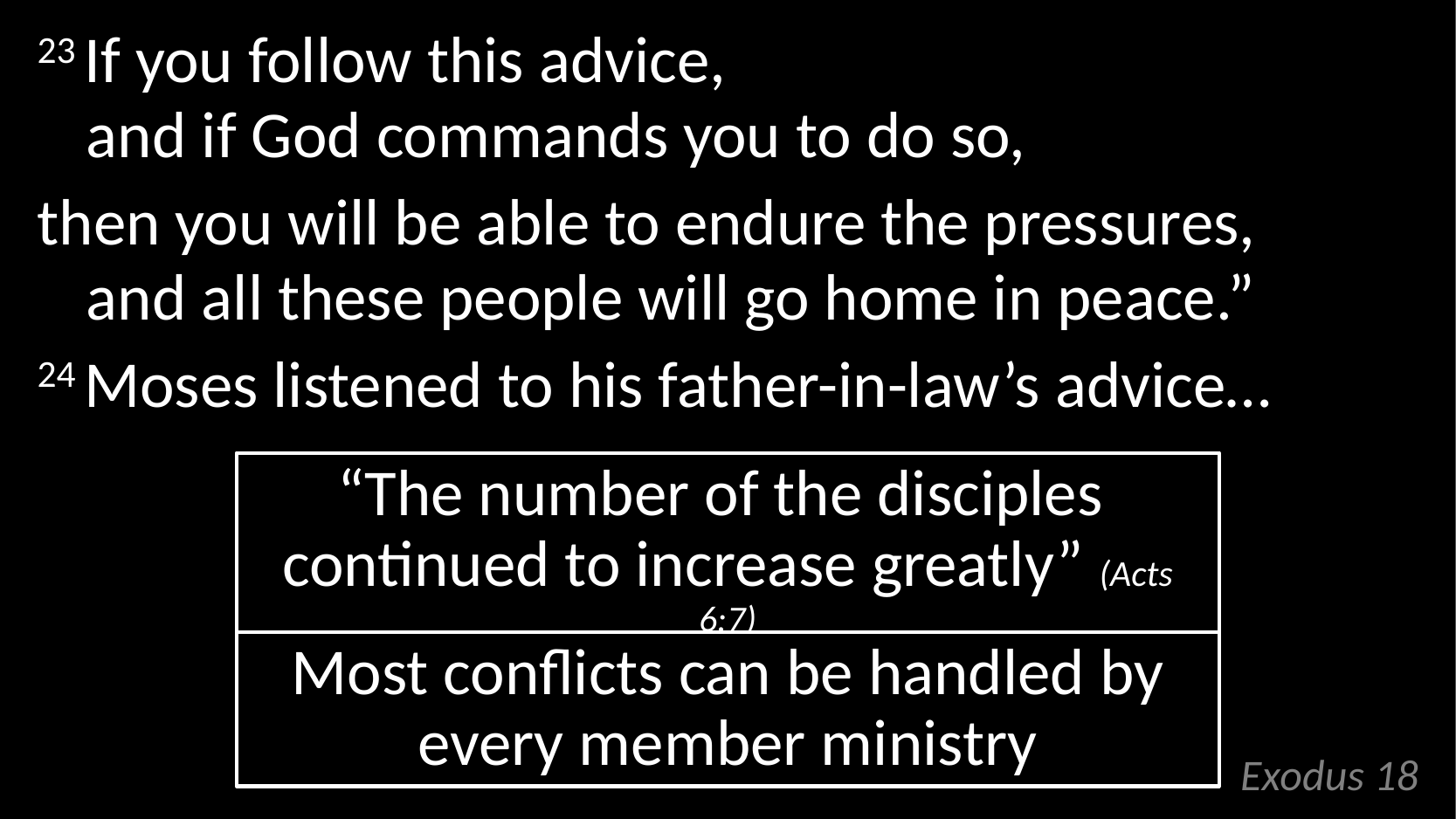

23 If you follow this advice,
and if God commands you to do so,
then you will be able to endure the pressures,
and all these people will go home in peace.”
24 Moses listened to his father-in-law’s advice…
“The number of the disciples
continued to increase greatly” (Acts 6:7)
Most conflicts can be handled by every member ministry
# Exodus 18